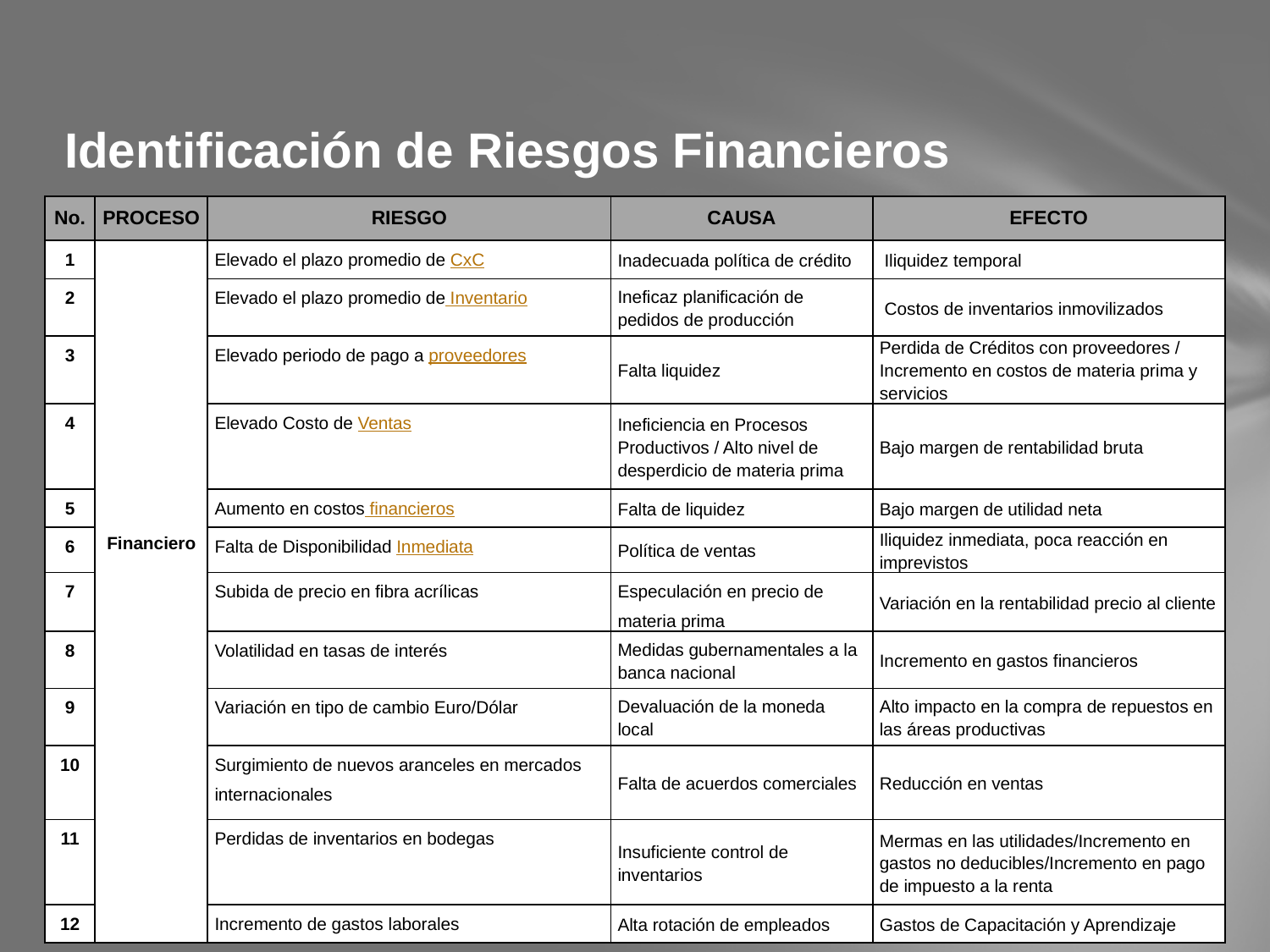

# Identificación de Riesgos Financieros
| No. | PROCESO | RIESGO | CAUSA | EFECTO |
| --- | --- | --- | --- | --- |
| 1 | Financiero | Elevado el plazo promedio de CxC | Inadecuada política de crédito | Iliquidez temporal |
| 2 |  | Elevado el plazo promedio de Inventario | Ineficaz planificación de pedidos de producción | Costos de inventarios inmovilizados |
| 3 |  | Elevado periodo de pago a proveedores | Falta liquidez | Perdida de Créditos con proveedores / Incremento en costos de materia prima y servicios |
| 4 |  | Elevado Costo de Ventas | Ineficiencia en Procesos Productivos / Alto nivel de desperdicio de materia prima | Bajo margen de rentabilidad bruta |
| 5 |  | Aumento en costos financieros | Falta de liquidez | Bajo margen de utilidad neta |
| 6 |  | Falta de Disponibilidad Inmediata | Política de ventas | Iliquidez inmediata, poca reacción en imprevistos |
| 7 |  | Subida de precio en fibra acrílicas | Especulación en precio de materia prima | Variación en la rentabilidad precio al cliente |
| 8 |  | Volatilidad en tasas de interés | Medidas gubernamentales a la banca nacional | Incremento en gastos financieros |
| 9 |  | Variación en tipo de cambio Euro/Dólar | Devaluación de la moneda local | Alto impacto en la compra de repuestos en las áreas productivas |
| 10 |  | Surgimiento de nuevos aranceles en mercados internacionales | Falta de acuerdos comerciales | Reducción en ventas |
| 11 |  | Perdidas de inventarios en bodegas | Insuficiente control de inventarios | Mermas en las utilidades/Incremento en gastos no deducibles/Incremento en pago de impuesto a la renta |
| 12 |  | Incremento de gastos laborales | Alta rotación de empleados | Gastos de Capacitación y Aprendizaje |